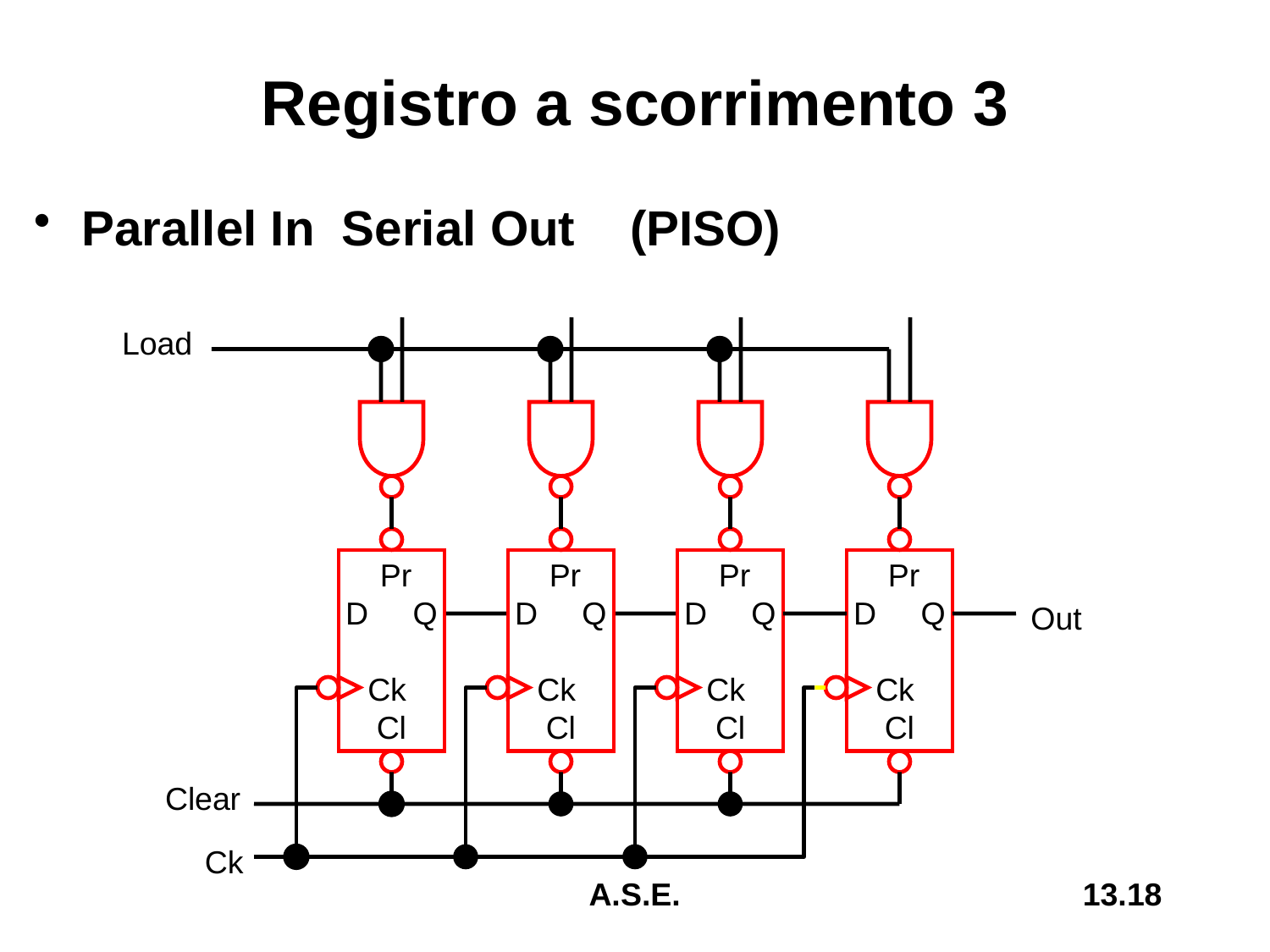

# Registro a scorrimento 3
Parallel In  Serial Out    (PISO)
Load

 Pr
D     Q

 Ck
Cl
 Pr
D     Q

 Ck
Cl
 Pr
D     Q

 Ck
Cl
 Pr
D     Q

 Ck
Cl
Out

Clear

Ck

A.S.E.
13.18